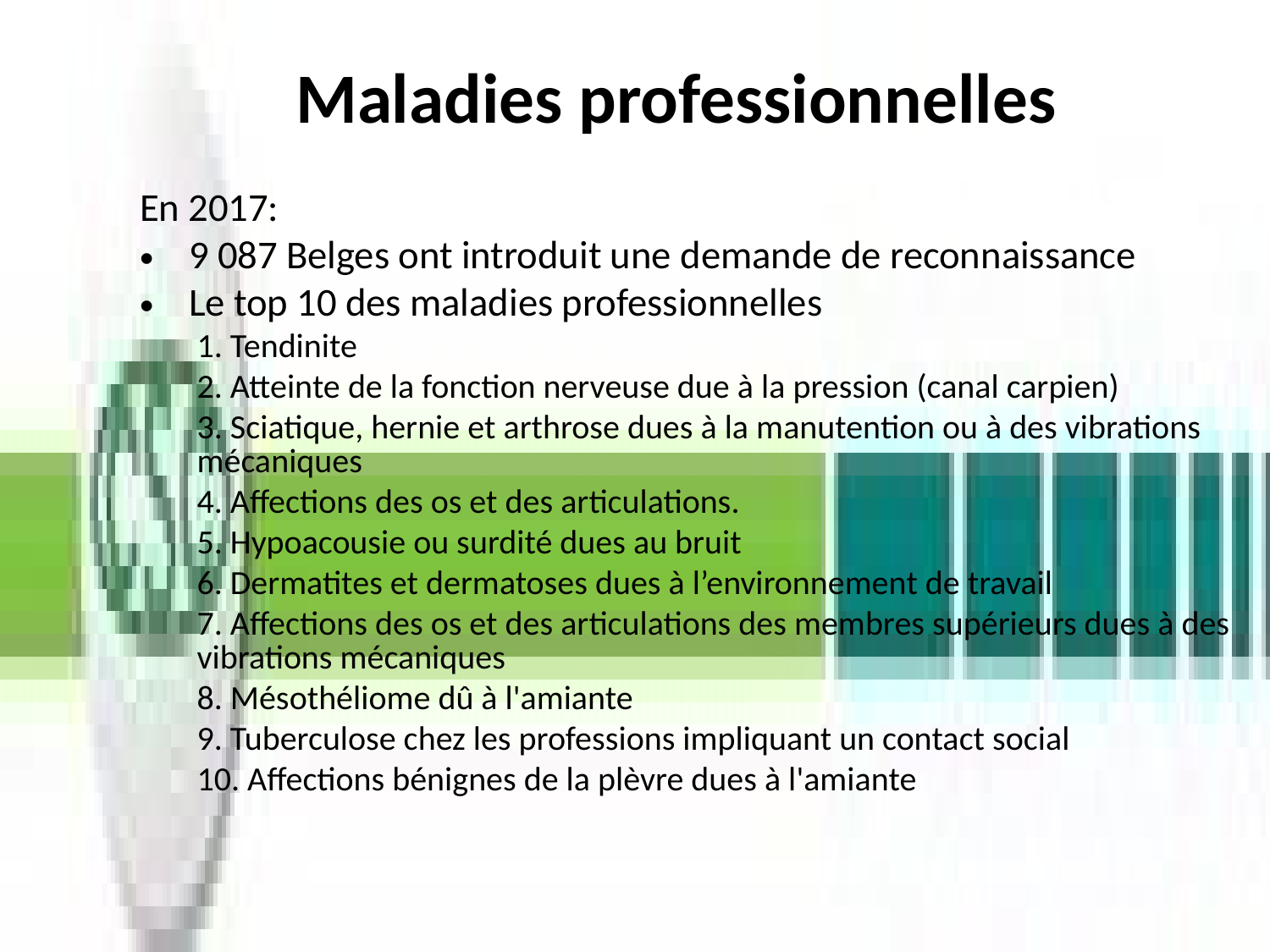

Maladies professionnelles
En 2017:
9 087 Belges ont introduit une demande de reconnaissance
Le top 10 des maladies professionnelles
1. Tendinite
2. Atteinte de la fonction nerveuse due à la pression (canal carpien)
3. Sciatique, hernie et arthrose dues à la manutention ou à des vibrations mécaniques
4. Affections des os et des articulations.
5. Hypoacousie ou surdité dues au bruit
6. Dermatites et dermatoses dues à l’environnement de travail
7. Affections des os et des articulations des membres supérieurs dues à des vibrations mécaniques
8. Mésothéliome dû à l'amiante
9. Tuberculose chez les professions impliquant un contact social
10. Affections bénignes de la plèvre dues à l'amiante